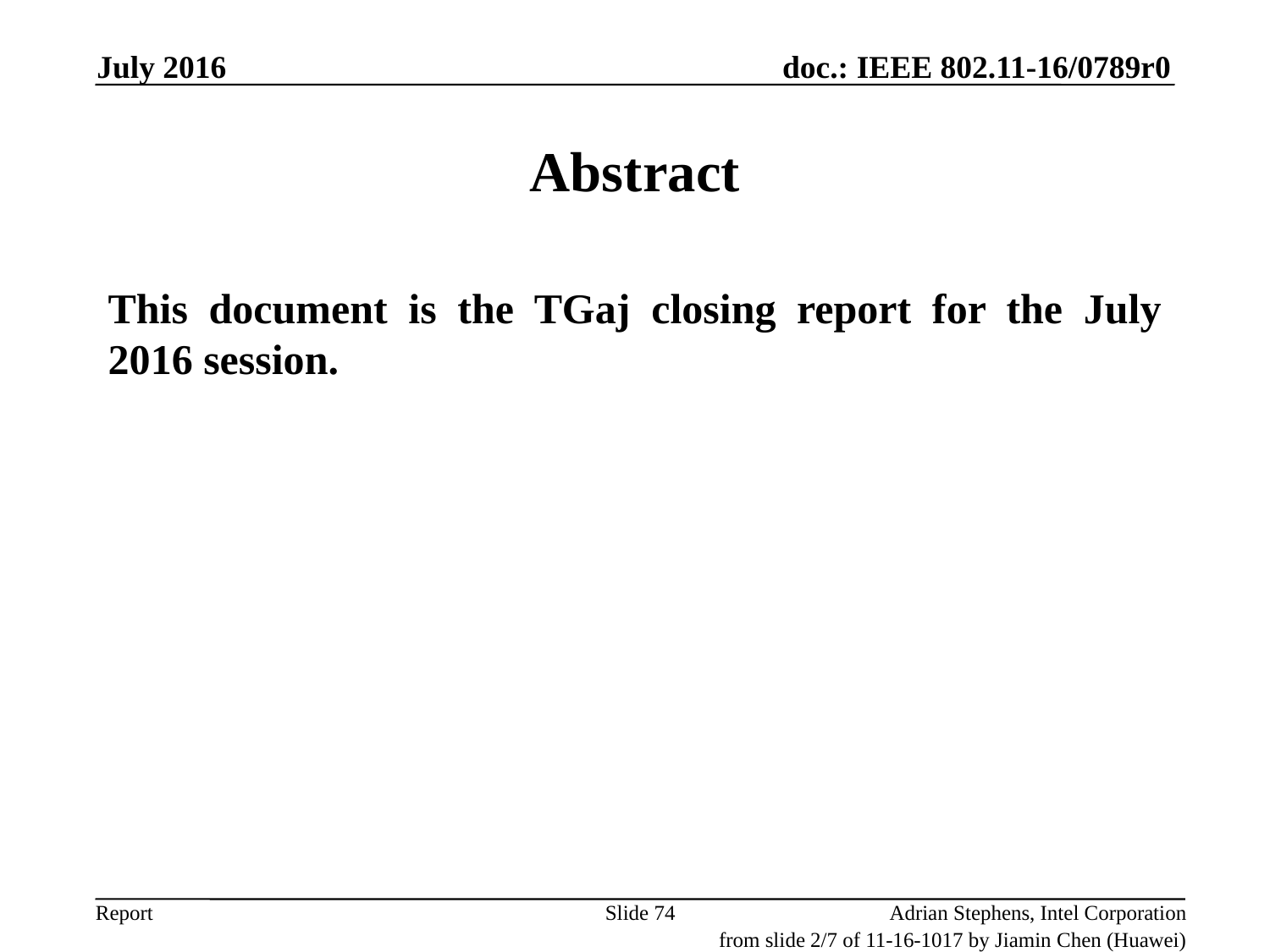

July 2016
# Abstract
This document is the TGaj closing report for the July 2016 session.
Slide 74
Adrian Stephens, Intel Corporation
from slide 2/7 of 11-16-1017 by Jiamin Chen (Huawei)